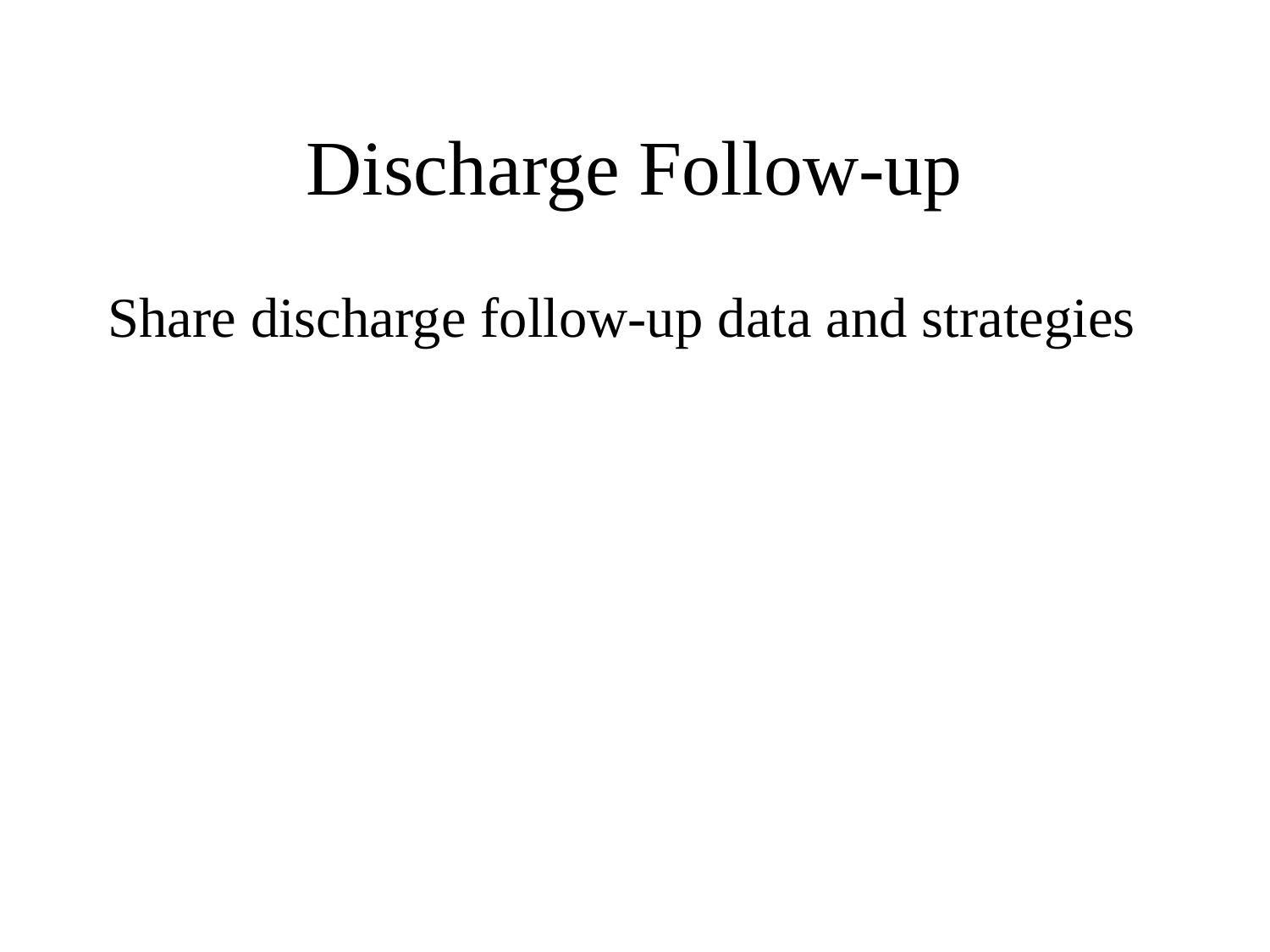

# Discharge Follow-up
Share discharge follow-up data and strategies